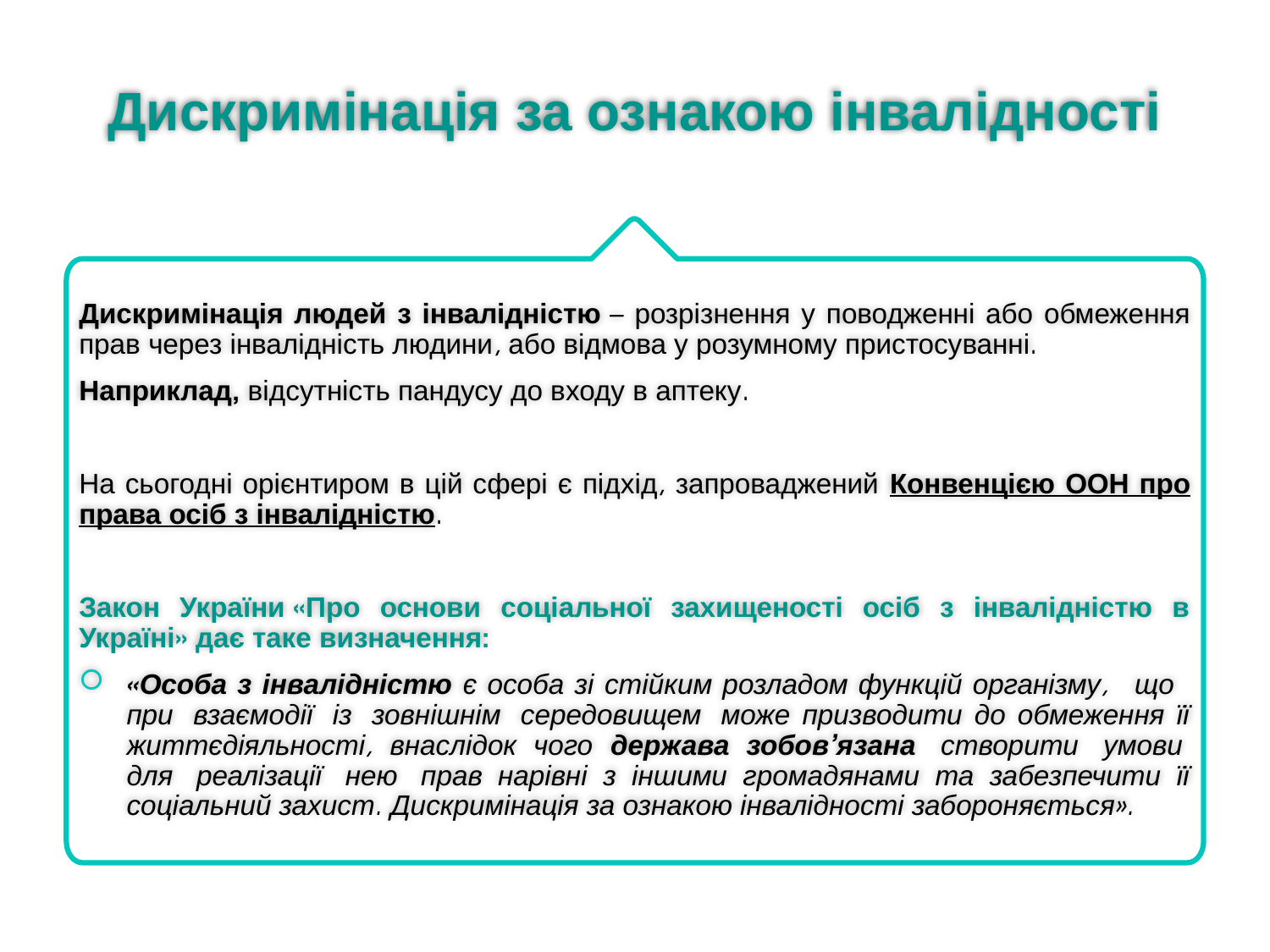

# Дискримінація за ознакою інвалідності

Дискримінація людей з інвалідністю – розрізнення у поводженні або обмеження прав через інвалідність людини, або відмова у розумному пристосуванні.
Наприклад, відсутність пандусу до входу в аптеку.

На сьогодні орієнтиром в цій сфері є підхід, запроваджений Конвенцією ООН про права осіб з інвалідністю.

Закон України «Про основи соціальної захищеності осіб з інвалідністю в Україні» дає таке визначення:
«Особа з інвалідністю є особа зі стійким розладом функцій організму,   що   при  взаємодії  із  зовнішнім  середовищем  може призводити до обмеження її життєдіяльності, внаслідок чого держава зобов’язана  створити  умови  для  реалізації  нею  прав нарівні з іншими громадянами та забезпечити її соціальний захист. Дискримінація за ознакою інвалідності забороняється».